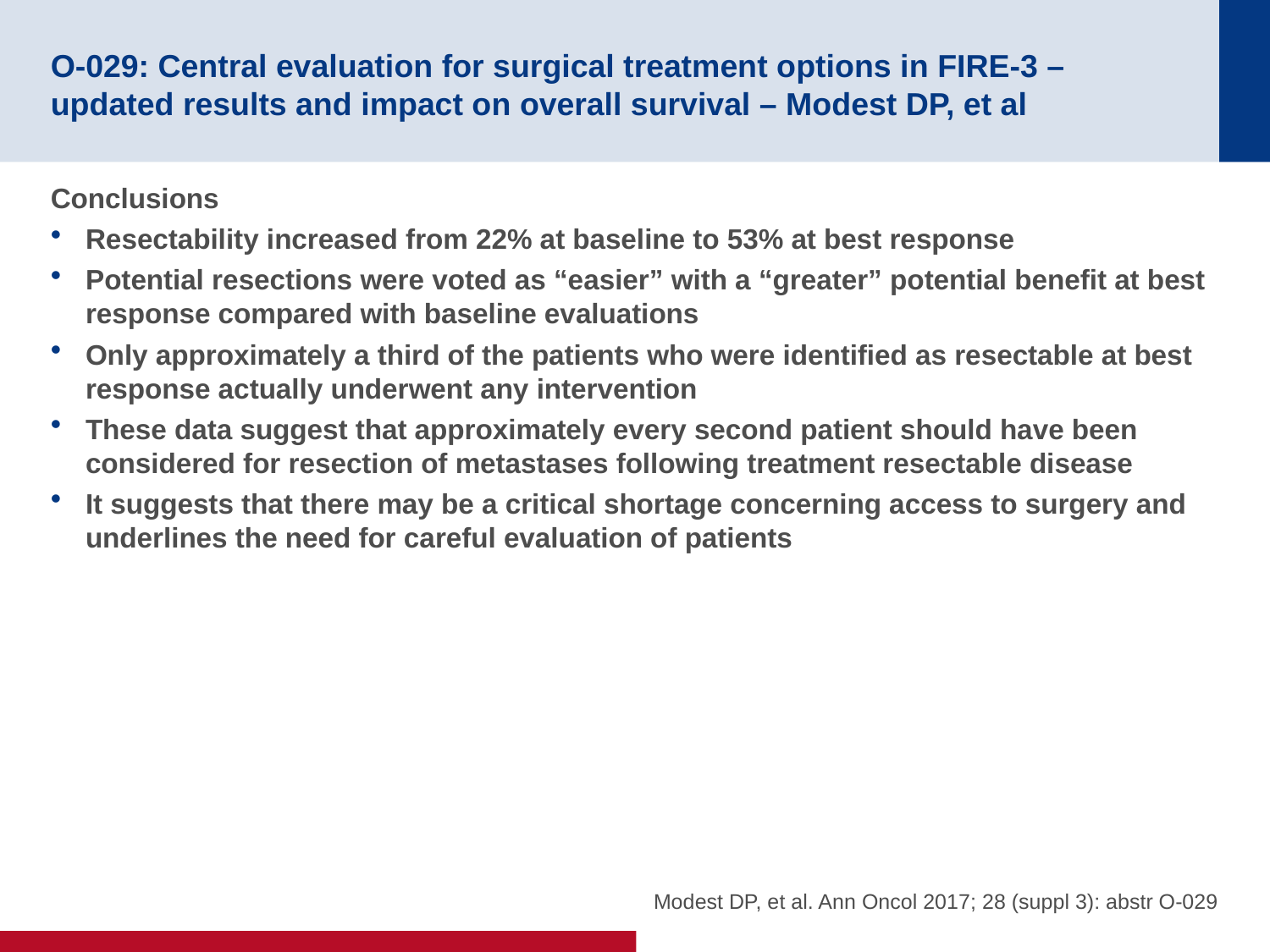

# O-029: Central evaluation for surgical treatment options in FIRE-3 – updated results and impact on overall survival – Modest DP, et al
Conclusions
Resectability increased from 22% at baseline to 53% at best response
Potential resections were voted as “easier” with a “greater” potential benefit at best response compared with baseline evaluations
Only approximately a third of the patients who were identified as resectable at best response actually underwent any intervention
These data suggest that approximately every second patient should have been considered for resection of metastases following treatment resectable disease
It suggests that there may be a critical shortage concerning access to surgery and underlines the need for careful evaluation of patients

Modest DP, et al. Ann Oncol 2017; 28 (suppl 3): abstr O-029